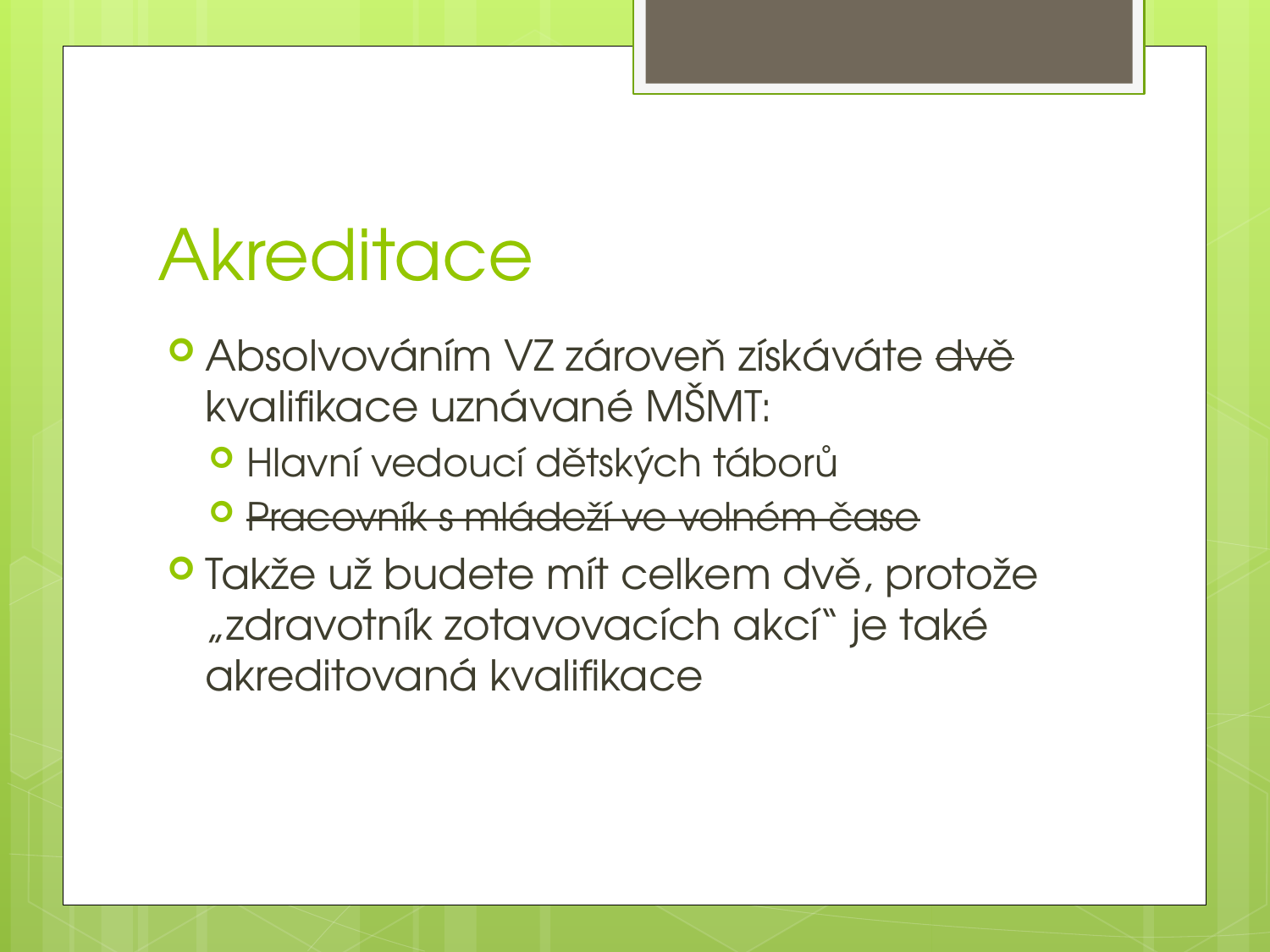

# Akreditace
Absolvováním VZ zároveň získáváte dvě kvalifikace uznávané MŠMT:
Hlavní vedoucí dětských táborů
Pracovník s mládeží ve volném čase
Takže už budete mít celkem dvě, protože „zdravotník zotavovacích akcí“ je také akreditovaná kvalifikace